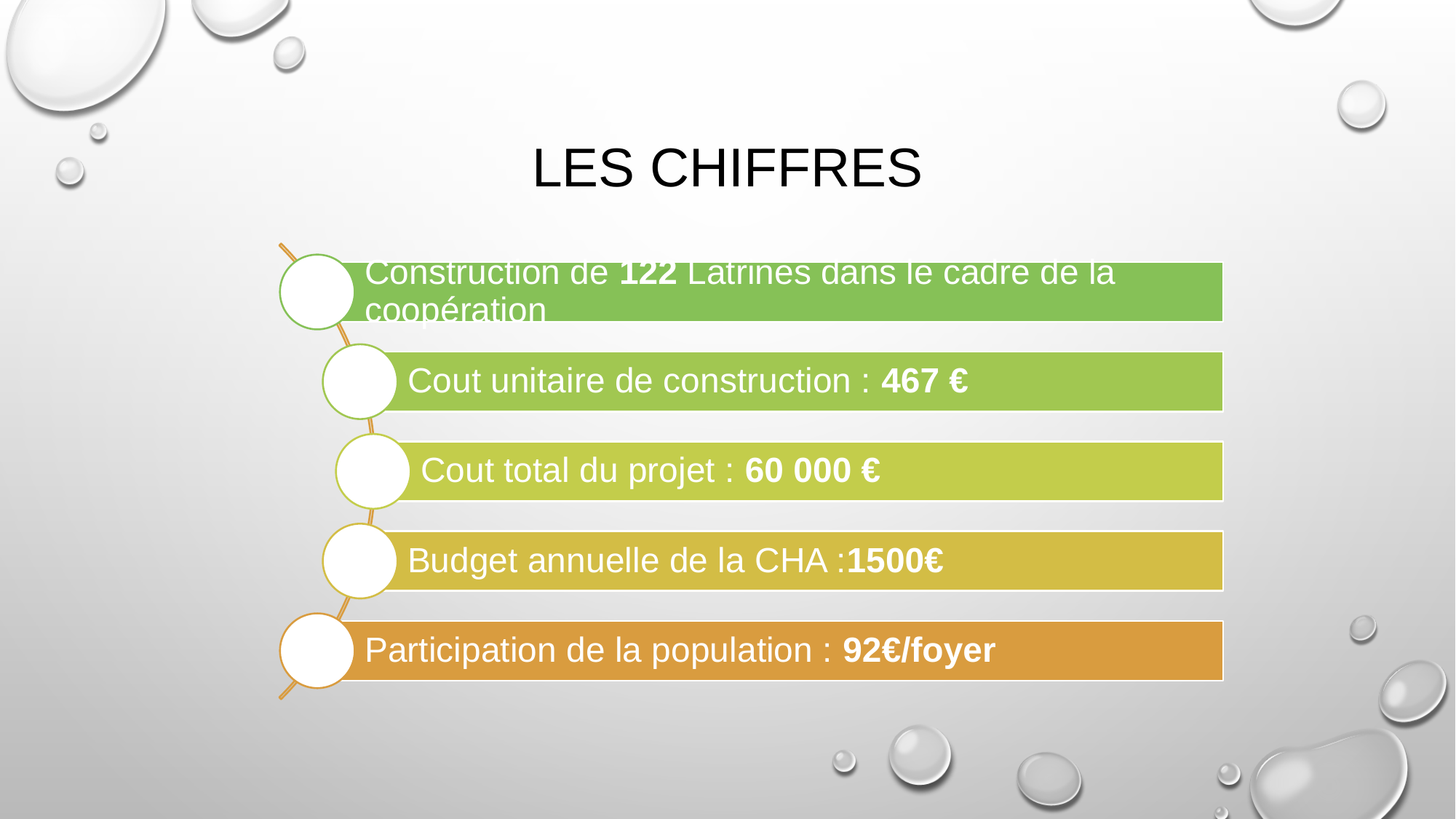

# Les chiffres
Construction de 122 Latrines dans le cadre de la coopération
Cout unitaire de construction : 467 €
Cout total du projet : 60 000 €
Budget annuelle de la CHA :1500€
Participation de la population : 92€/foyer